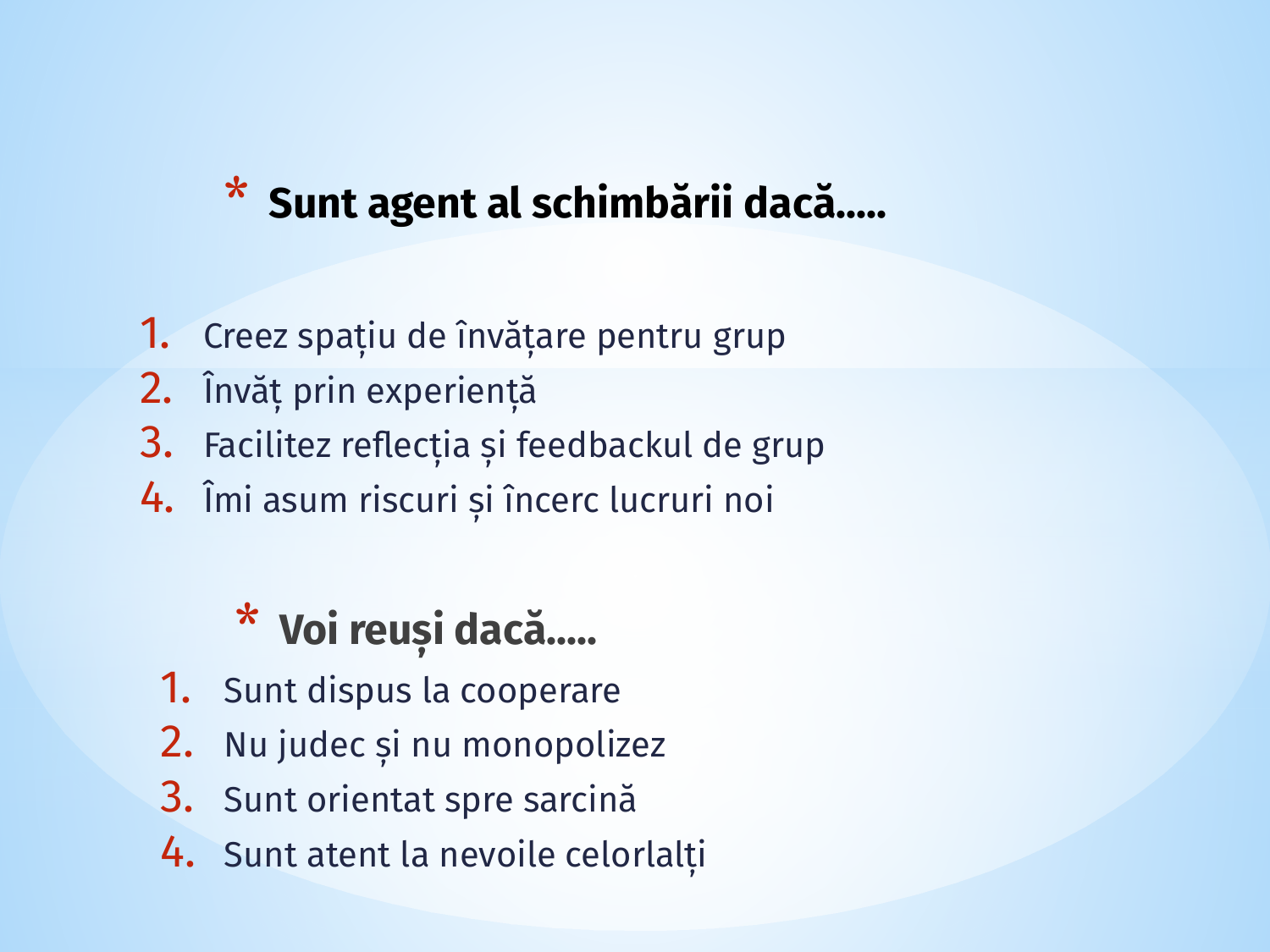

# Sunt agent al schimbării dacă.....
Creez spațiu de învățare pentru grup
Învăț prin experiență
Facilitez reflecția și feedbackul de grup
Îmi asum riscuri și încerc lucruri noi

Voi reuși dacă.....
Sunt dispus la cooperare
Nu judec și nu monopolizez
Sunt orientat spre sarcină
Sunt atent la nevoile celorlalți